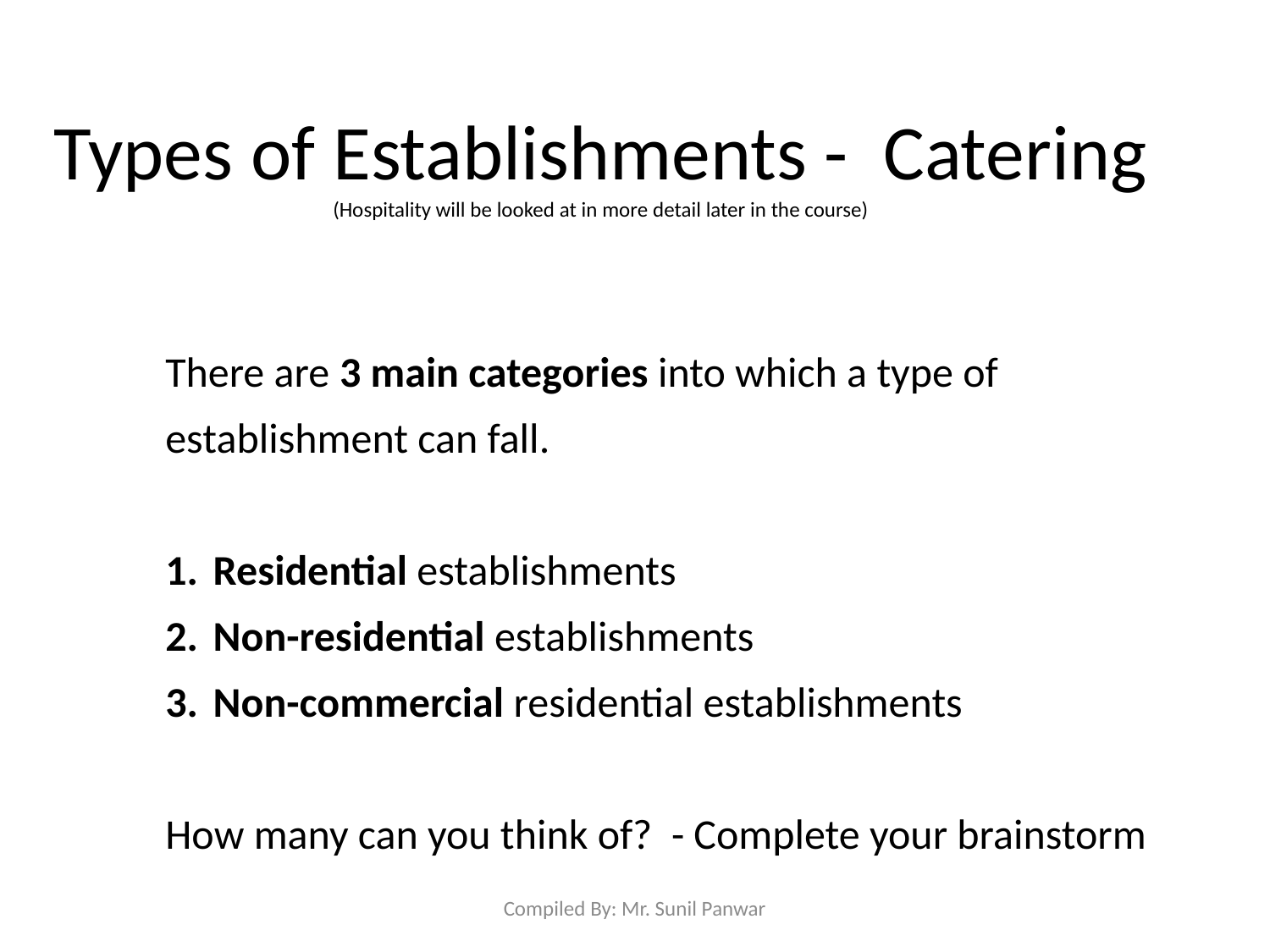

# Types of Establishments -  Catering (Hospitality will be looked at in more detail later in the course)
There are 3 main categories into which a type of establishment can fall.

Residential establishments
Non-residential establishments
Non-commercial residential establishments

How many can you think of?  - Complete your brainstorm
Compiled By: Mr. Sunil Panwar